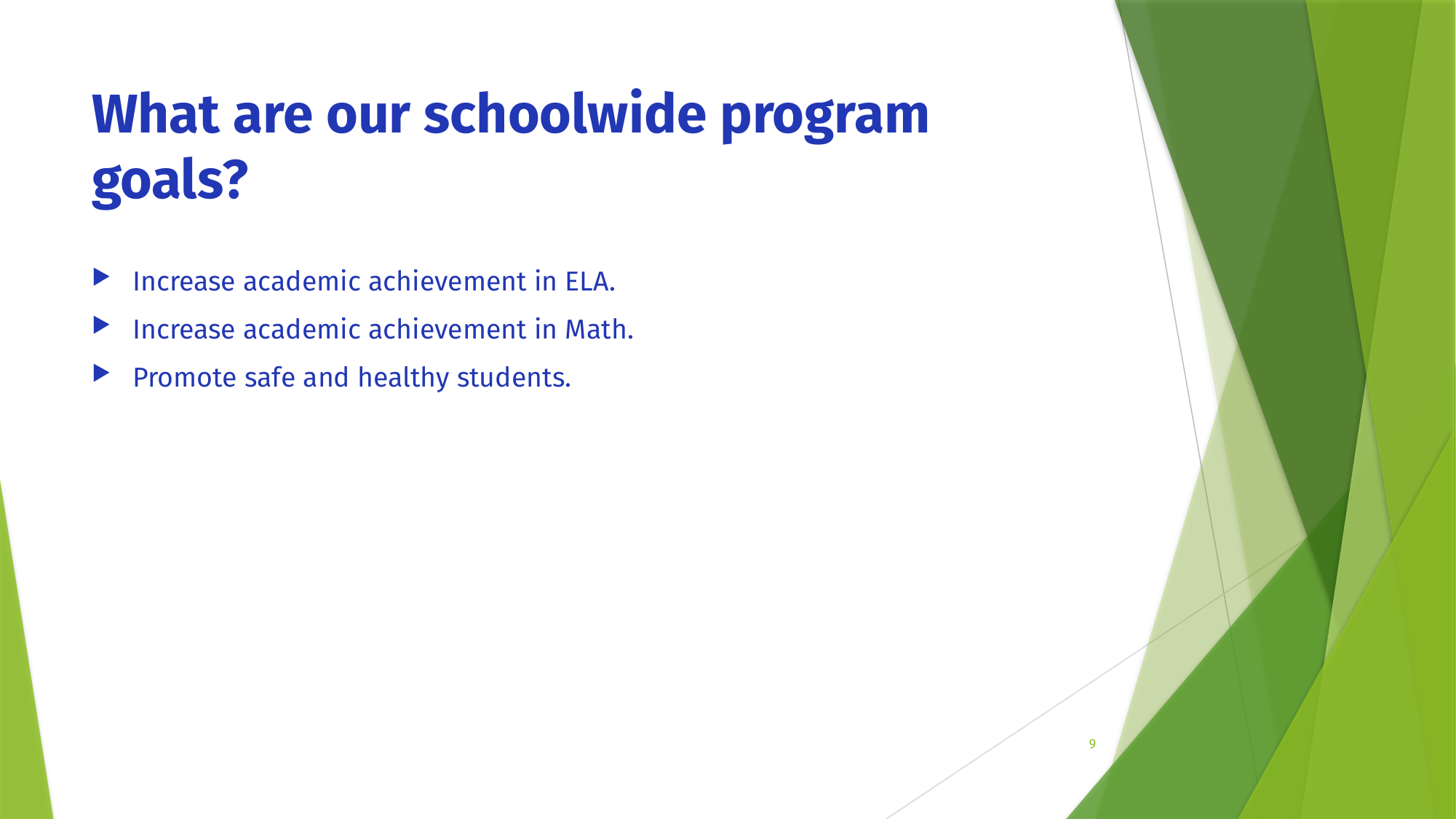

# What are our schoolwide program goals?
Increase academic achievement in ELA.
Increase academic achievement in Math.
Promote safe and healthy students.
9